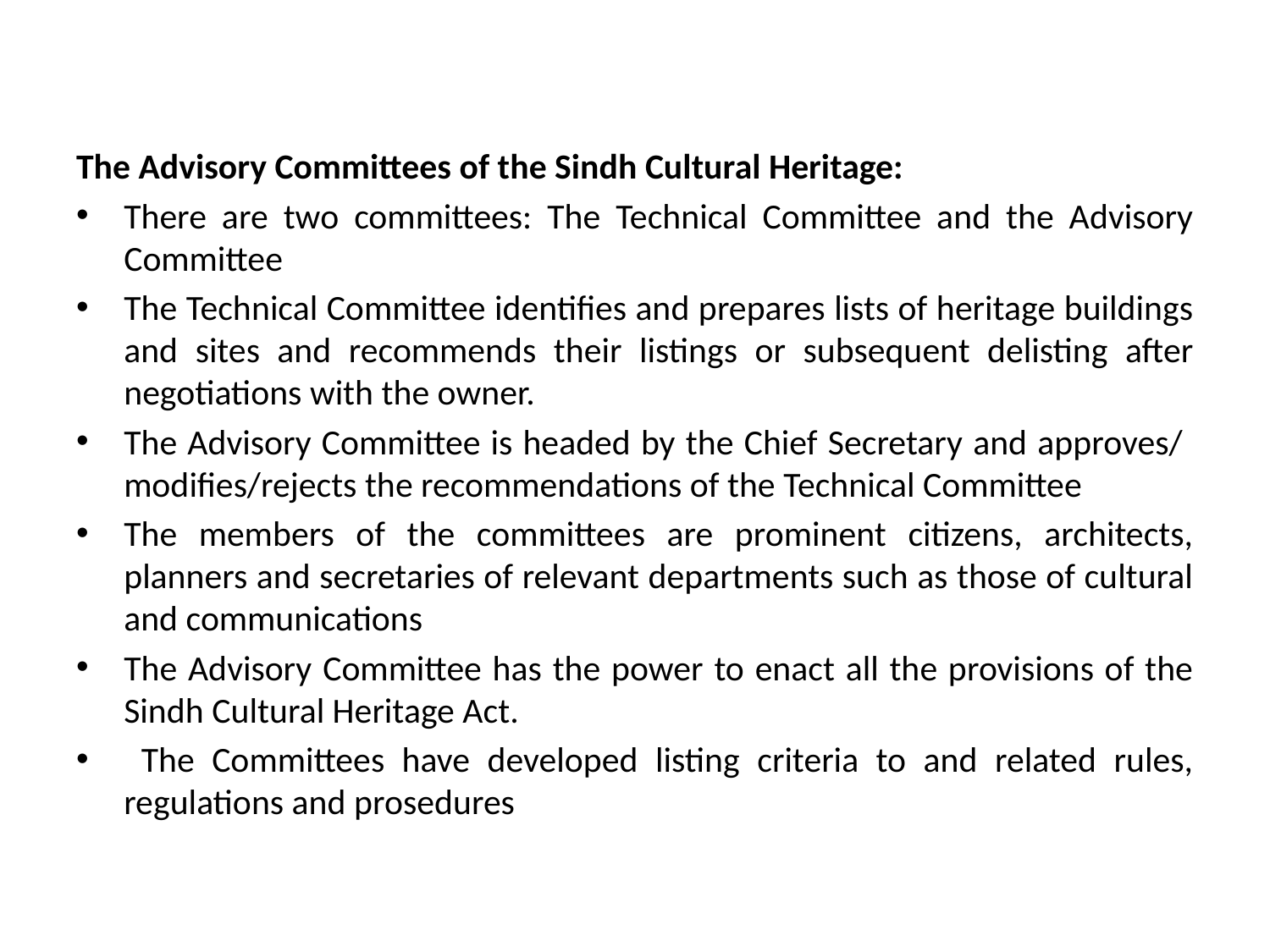

#
The Advisory Committees of the Sindh Cultural Heritage:
There are two committees: The Technical Committee and the Advisory Committee
The Technical Committee identifies and prepares lists of heritage buildings and sites and recommends their listings or subsequent delisting after negotiations with the owner.
The Advisory Committee is headed by the Chief Secretary and approves/  modifies/rejects the recommendations of the Technical Committee
The members of the committees are prominent citizens, architects, planners and secretaries of relevant departments such as those of cultural and communications
The Advisory Committee has the power to enact all the provisions of the Sindh Cultural Heritage Act.
 The Committees have developed listing criteria to and related rules, regulations and prosedures